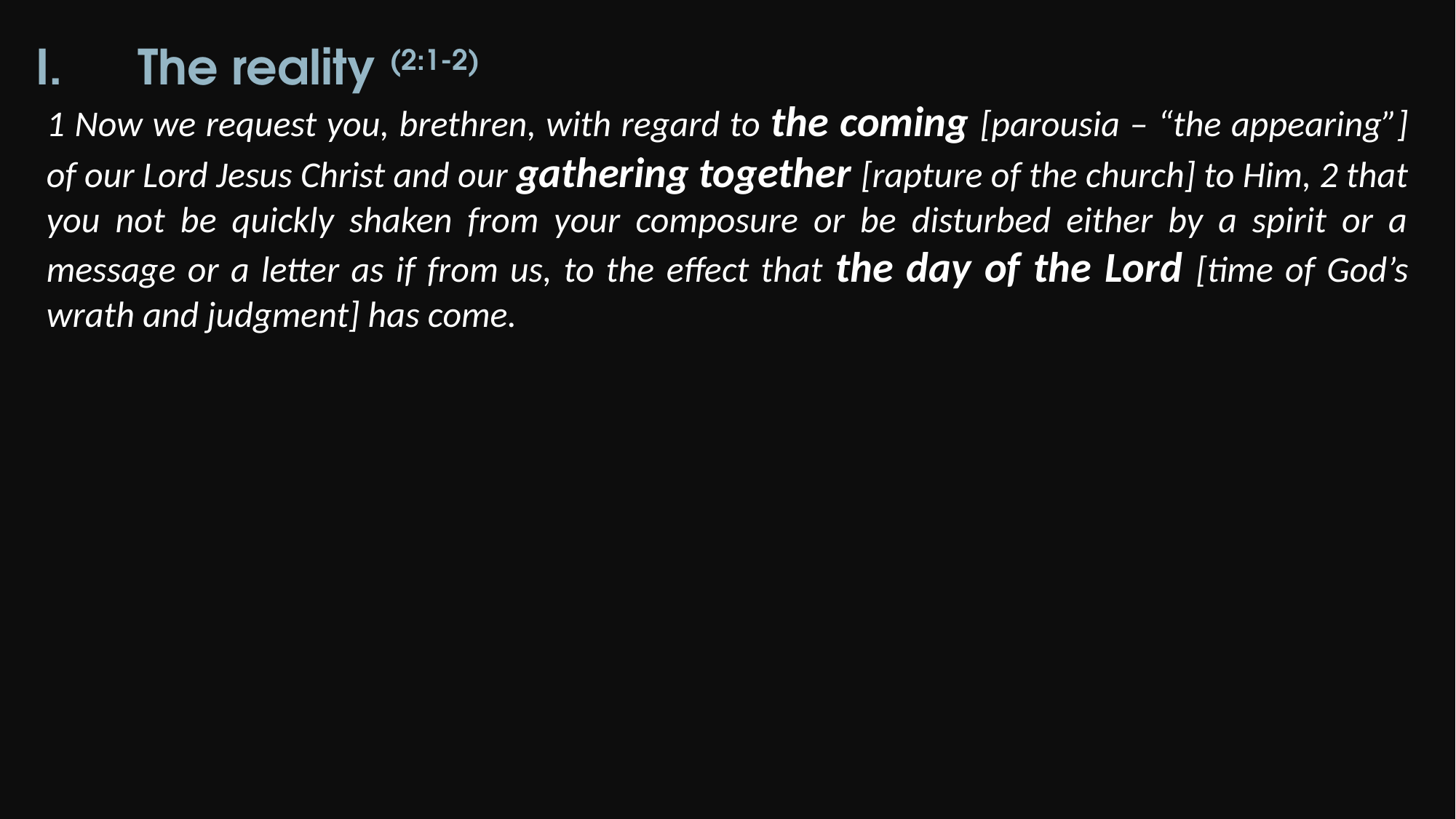

The reality (2:1-2)
1 Now we request you, brethren, with regard to the coming [parousia – “the appearing”] of our Lord Jesus Christ and our gathering together [rapture of the church] to Him, 2 that you not be quickly shaken from your composure or be disturbed either by a spirit or a message or a letter as if from us, to the effect that the day of the Lord [time of God’s wrath and judgment] has come.